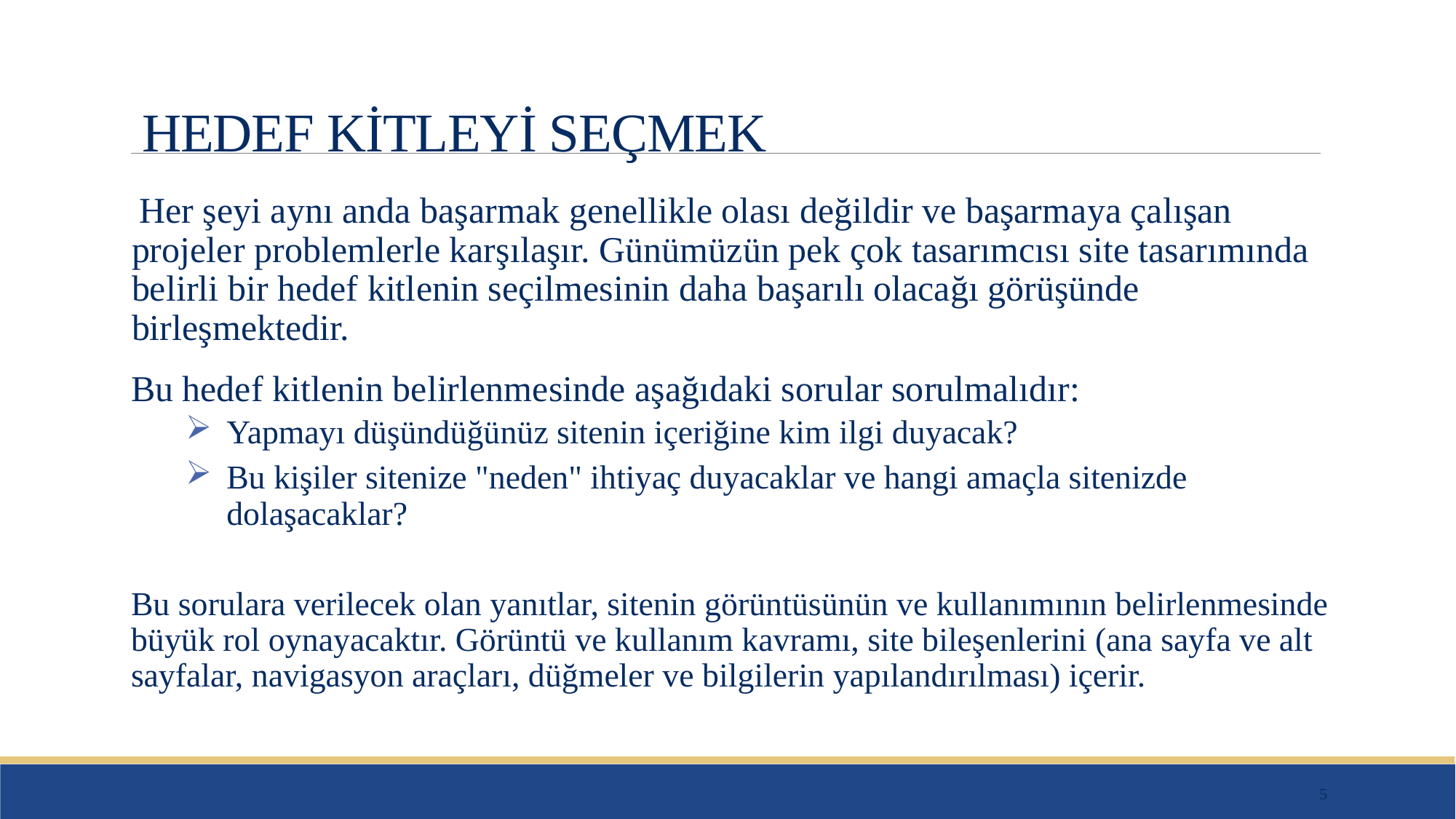

# HEDEF KİTLEYİ SEÇMEK
Her şeyi aynı anda başarmak genellikle olası değildir ve başarmaya çalışan projeler problemlerle karşılaşır. Günümüzün pek çok tasarımcısı site tasarımında belirli bir hedef kitlenin seçilmesinin daha başarılı olacağı görüşünde birleşmektedir.
Bu hedef kitlenin belirlenmesinde aşağıdaki sorular sorulmalıdır:
Yapmayı düşündüğünüz sitenin içeriğine kim ilgi duyacak?
Bu kişiler sitenize "neden" ihtiyaç duyacaklar ve hangi amaçla sitenizde dolaşacaklar?

Bu sorulara verilecek olan yanıtlar, sitenin görüntüsünün ve kullanımının belirlenmesinde büyük rol oynayacaktır. Görüntü ve kullanım kavramı, site bileşenlerini (ana sayfa ve alt sayfalar, navigasyon araçları, düğmeler ve bilgilerin yapılandırılması) içerir.

5